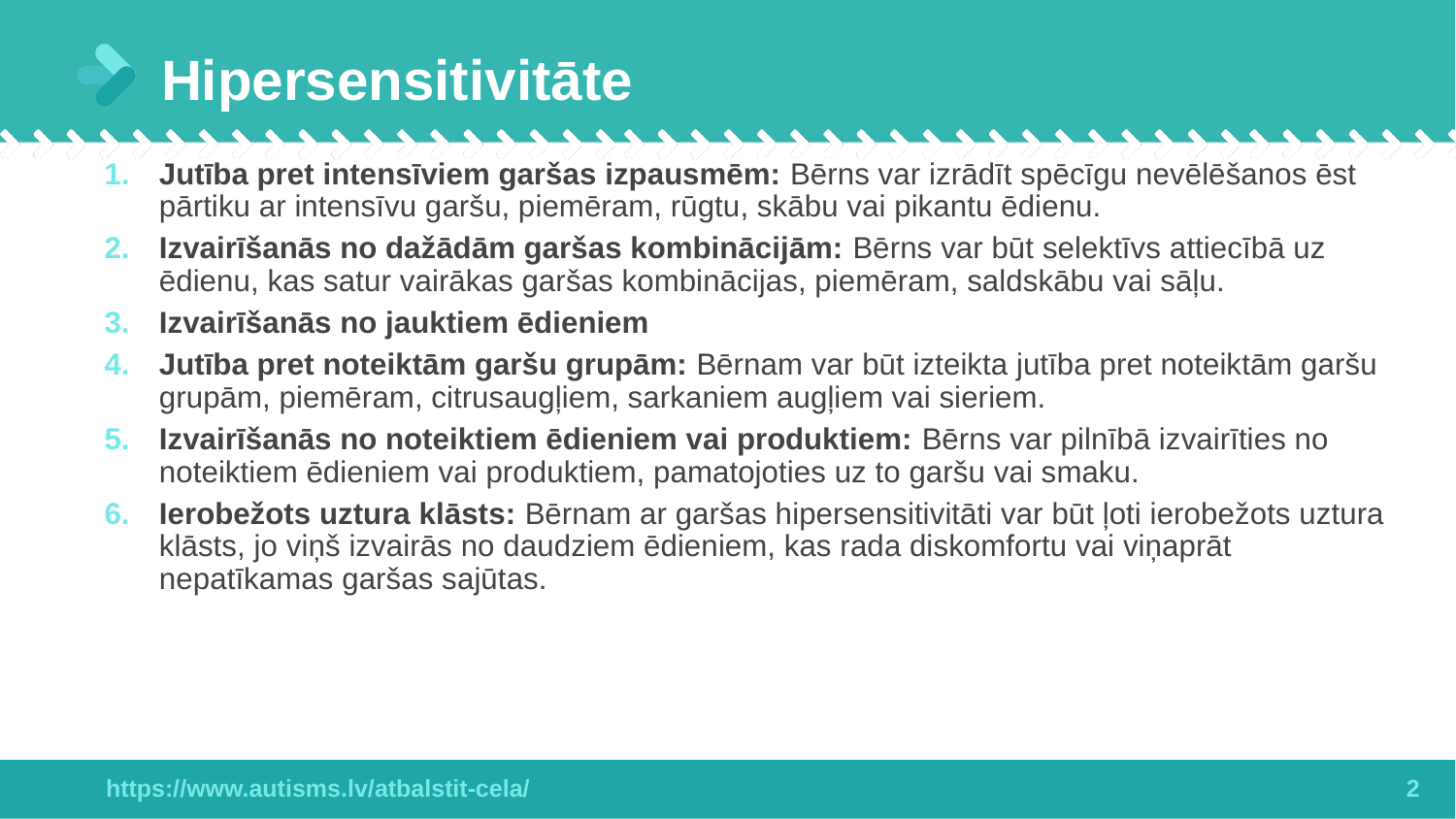

# Hipersensitivitāte
Jutība pret intensīviem garšas izpausmēm: Bērns var izrādīt spēcīgu nevēlēšanos ēst pārtiku ar intensīvu garšu, piemēram, rūgtu, skābu vai pikantu ēdienu.
Izvairīšanās no dažādām garšas kombinācijām: Bērns var būt selektīvs attiecībā uz ēdienu, kas satur vairākas garšas kombinācijas, piemēram, saldskābu vai sāļu.
Izvairīšanās no jauktiem ēdieniem
Jutība pret noteiktām garšu grupām: Bērnam var būt izteikta jutība pret noteiktām garšu grupām, piemēram, citrusaugļiem, sarkaniem augļiem vai sieriem.
Izvairīšanās no noteiktiem ēdieniem vai produktiem: Bērns var pilnībā izvairīties no noteiktiem ēdieniem vai produktiem, pamatojoties uz to garšu vai smaku.
Ierobežots uztura klāsts: Bērnam ar garšas hipersensitivitāti var būt ļoti ierobežots uztura klāsts, jo viņš izvairās no daudziem ēdieniem, kas rada diskomfortu vai viņaprāt nepatīkamas garšas sajūtas.

2